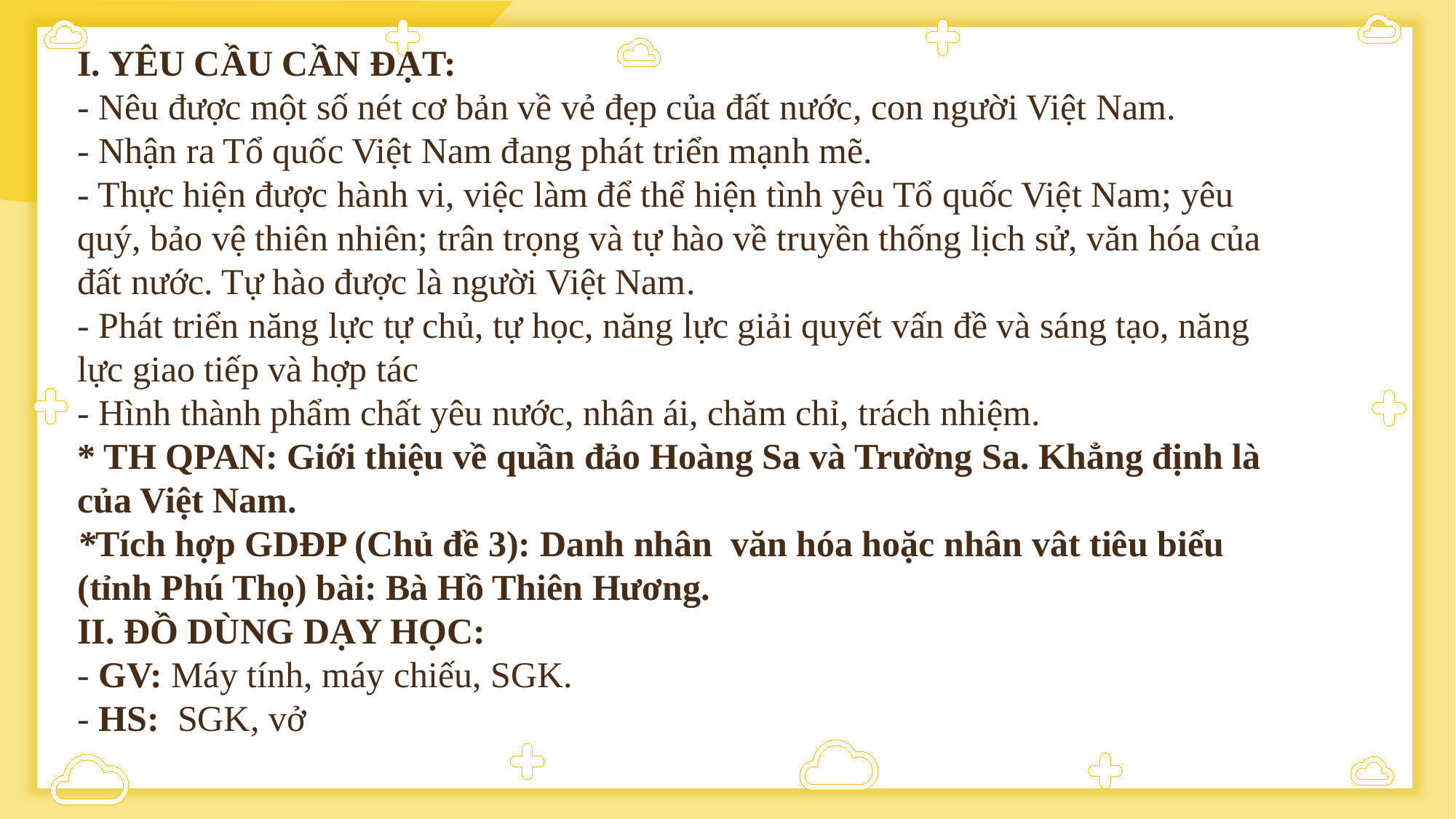

I. YÊU CẦU CẦN ĐẠT:
- Nêu được một số nét cơ bản về vẻ đẹp của đất nước, con người Việt Nam.
- Nhận ra Tổ quốc Việt Nam đang phát triển mạnh mẽ.
- Thực hiện được hành vi, việc làm để thể hiện tình yêu Tổ quốc Việt Nam; yêu quý, bảo vệ thiên nhiên; trân trọng và tự hào về truyền thống lịch sử, văn hóa của đất nước. Tự hào được là người Việt Nam.
- Phát triển năng lực tự chủ, tự học, năng lực giải quyết vấn đề và sáng tạo, năng lực giao tiếp và hợp tác
- Hình thành phẩm chất yêu nước, nhân ái, chăm chỉ, trách nhiệm.
* TH QPAN: Giới thiệu về quần đảo Hoàng Sa và Trường Sa. Khẳng định là của Việt Nam.
*Tích hợp GDĐP (Chủ đề 3): Danh nhân  văn hóa hoặc nhân vât tiêu biểu (tỉnh Phú Thọ) bài: Bà Hồ Thiên Hương.
II. ĐỒ DÙNG DẠY HỌC:
- GV: Máy tính, máy chiếu, SGK.
- HS:  SGK, vở